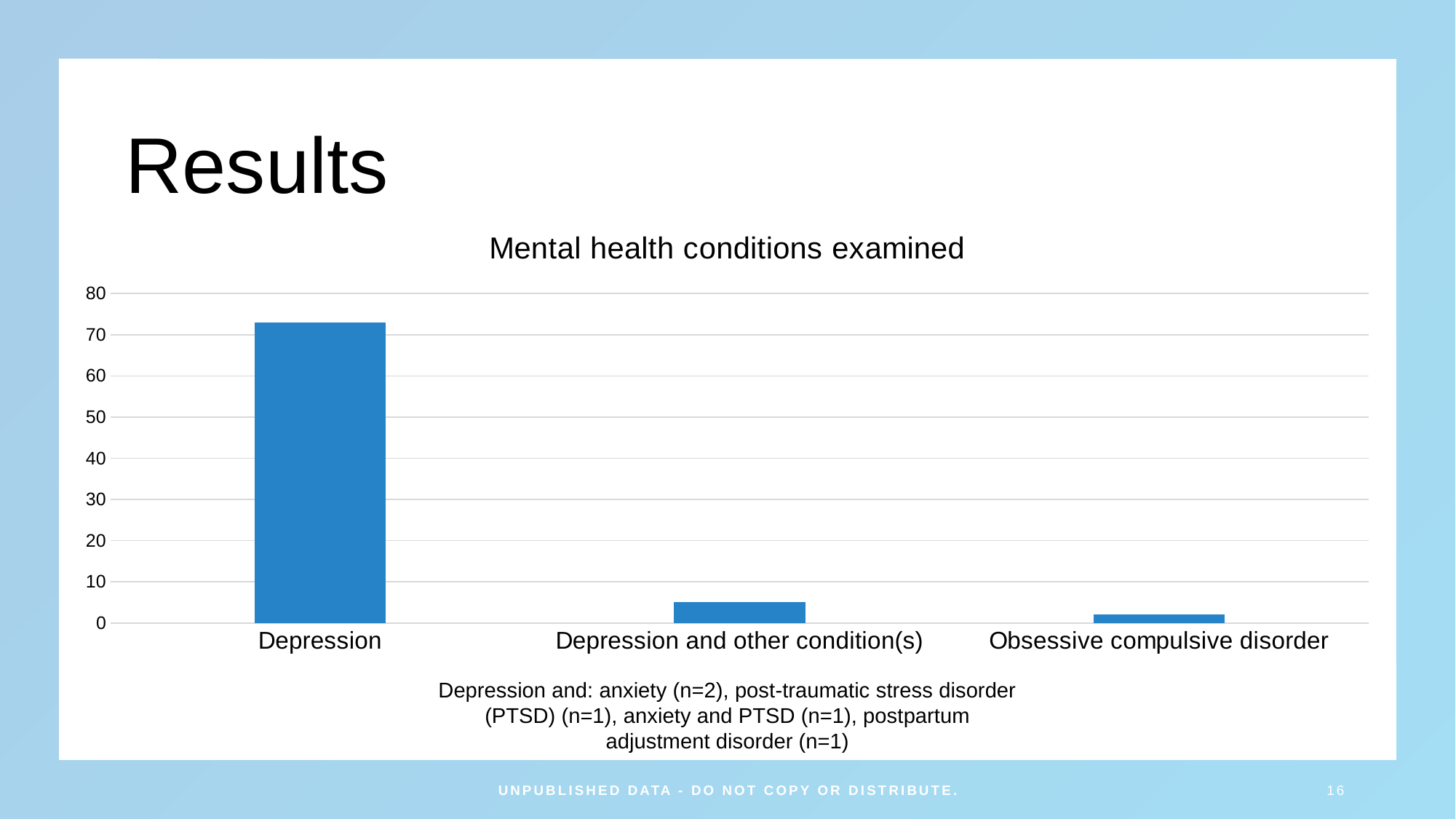

# Results

### Chart: Mental health conditions examined

| Category |  |
|---|---|
| Depression | 73.0 |
| Depression and other condition(s) | 5.0 |
| Obsessive compulsive disorder | 2.0 |
Depression and: anxiety (n=2), post-traumatic stress disorder (PTSD) (n=1), anxiety and PTSD (n=1), postpartum adjustment disorder (n=1)
UNPUBLISHED DATA - DO NOT COPY OR DISTRIBUTE.
16